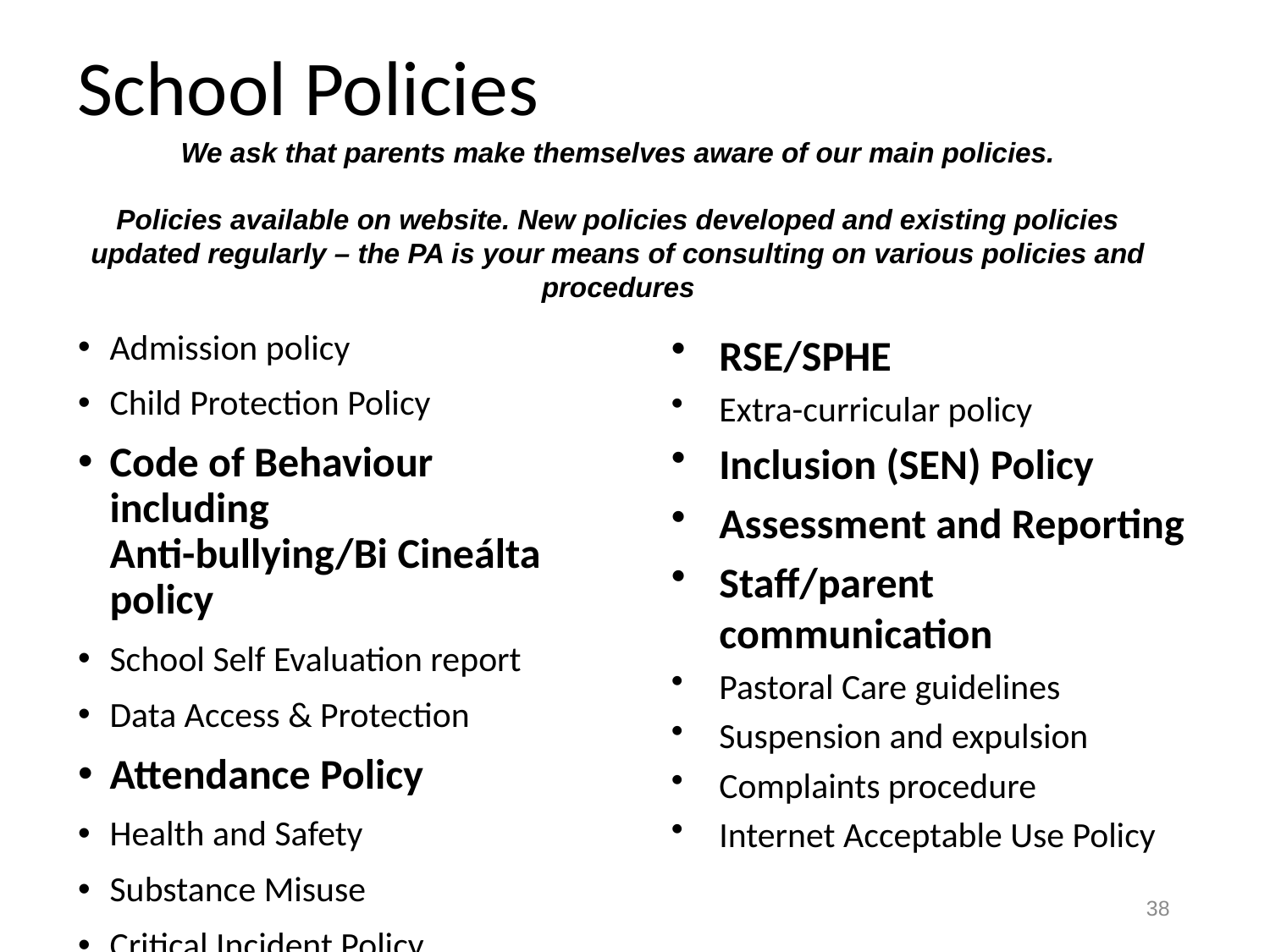

# School Policies
We ask that parents make themselves aware of our main policies.

Policies available on website. New policies developed and existing policies updated regularly – the PA is your means of consulting on various policies and procedures
RSE/SPHE
Extra-curricular policy
Inclusion (SEN) Policy
Assessment and Reporting
Staff/parent communication
Pastoral Care guidelines
Suspension and expulsion
Complaints procedure
Internet Acceptable Use Policy
Admission policy
Child Protection Policy
Code of Behaviour including Anti-bullying/Bi Cineálta policy
School Self Evaluation report
Data Access & Protection
Attendance Policy
Health and Safety
Substance Misuse
Critical Incident Policy
38